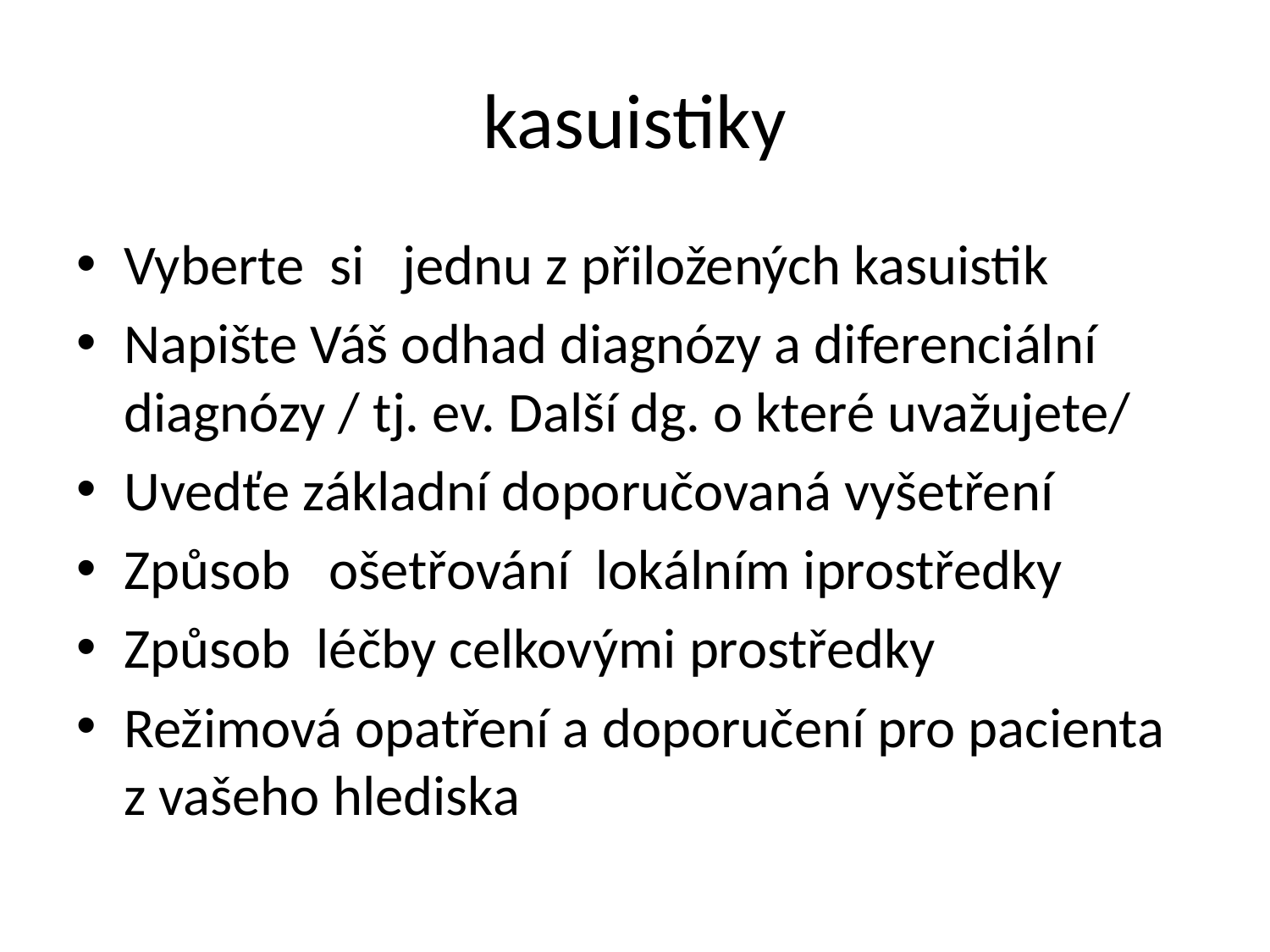

# kasuistiky
Vyberte  si   jednu z přiložených kasuistik
Napište Váš odhad diagnózy a diferenciální diagnózy / tj. ev. Další dg. o které uvažujete/
Uvedťe základní doporučovaná vyšetření
Způsob   ošetřování  lokálním iprostředky
Způsob  léčby celkovými prostředky
Režimová opatření a doporučení pro pacienta z vašeho hlediska